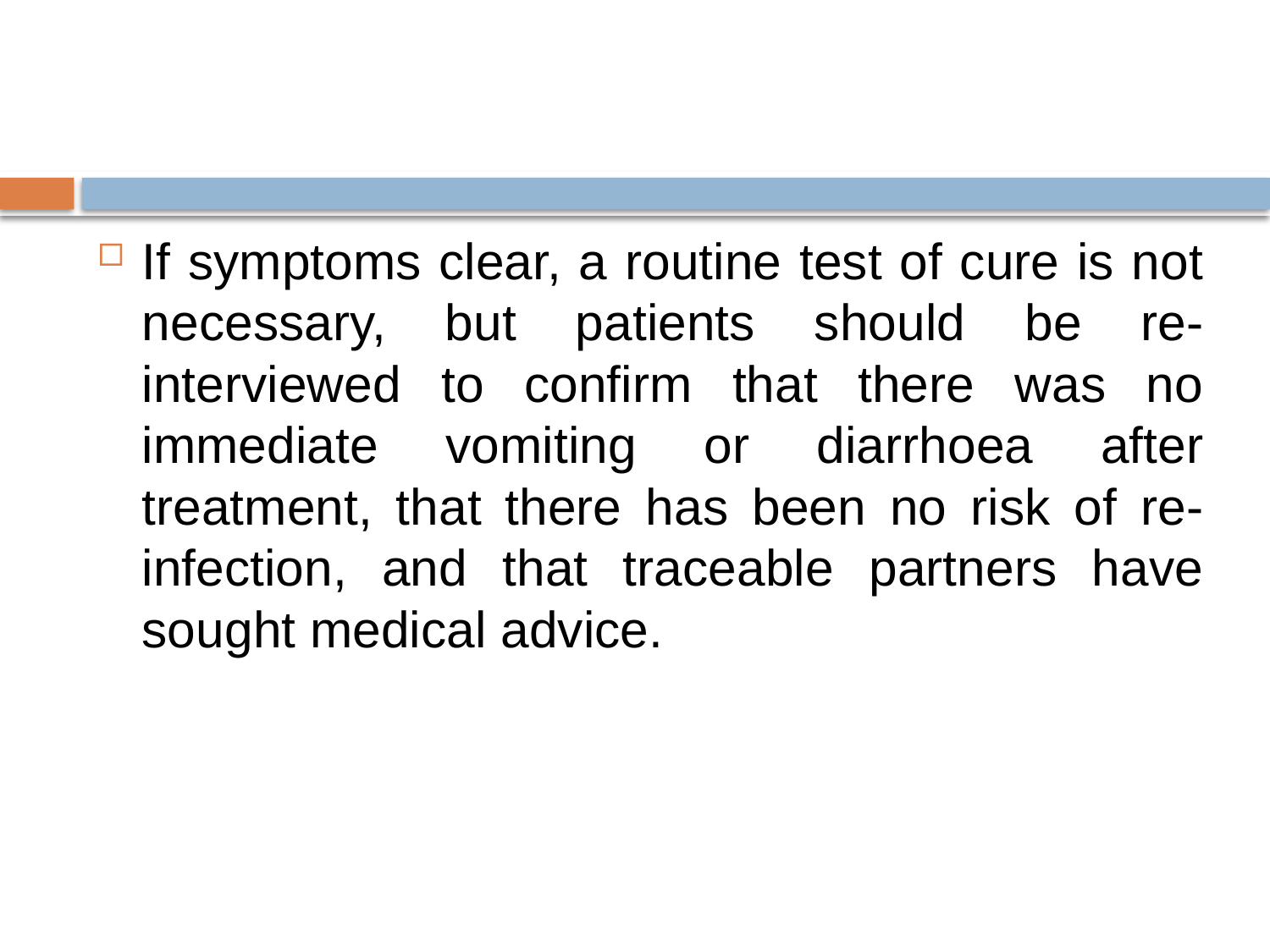

#
If symptoms clear, a routine test of cure is not necessary, but patients should be re-interviewed to confirm that there was no immediate vomiting or diarrhoea after treatment, that there has been no risk of re-infection, and that traceable partners have sought medical advice.